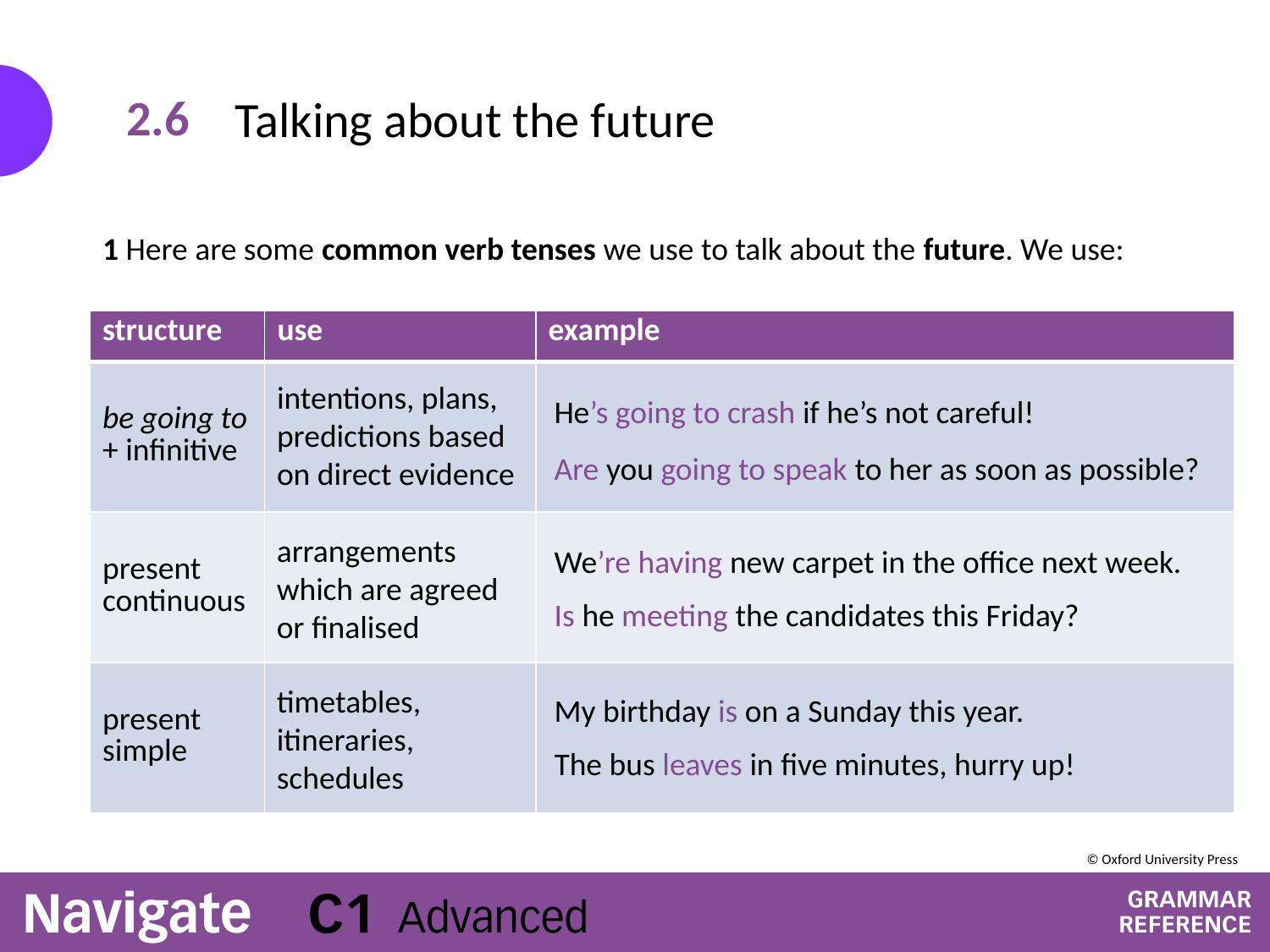

# Talking about the future
2.6
1 Here are some common verb tenses we use to talk about the future. We use:
| structure | use | example |
| --- | --- | --- |
| be going to + infinitive |  |  |
| present continuous |  |  |
| present simple |  |  |
intentions, plans, predictions based on direct evidence
He’s going to crash if he’s not careful!
Are you going to speak to her as soon as possible?
arrangements which are agreed or finalised
We’re having new carpet in the office next week.
Is he meeting the candidates this Friday?
timetables, itineraries, schedules
My birthday is on a Sunday this year.
The bus leaves in five minutes, hurry up!